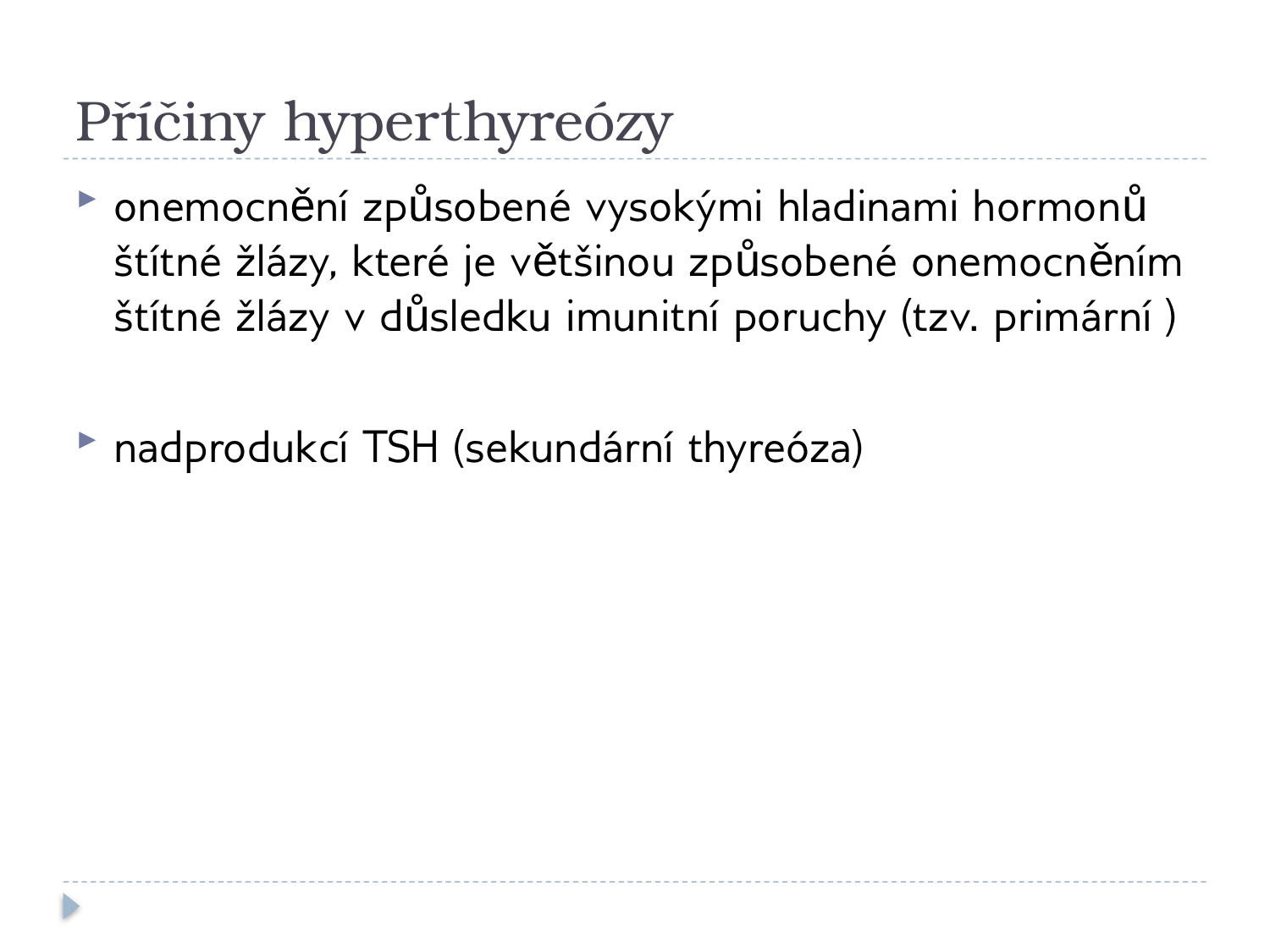

# Příčiny hyperthyreózy
onemocnění způsobené vysokými hladinami hormonů štítné žlázy, které je většinou způsobené onemocněním štítné žlázy v důsledku imunitní poruchy (tzv. primární )

nadprodukcí TSH (sekundární thyreóza)